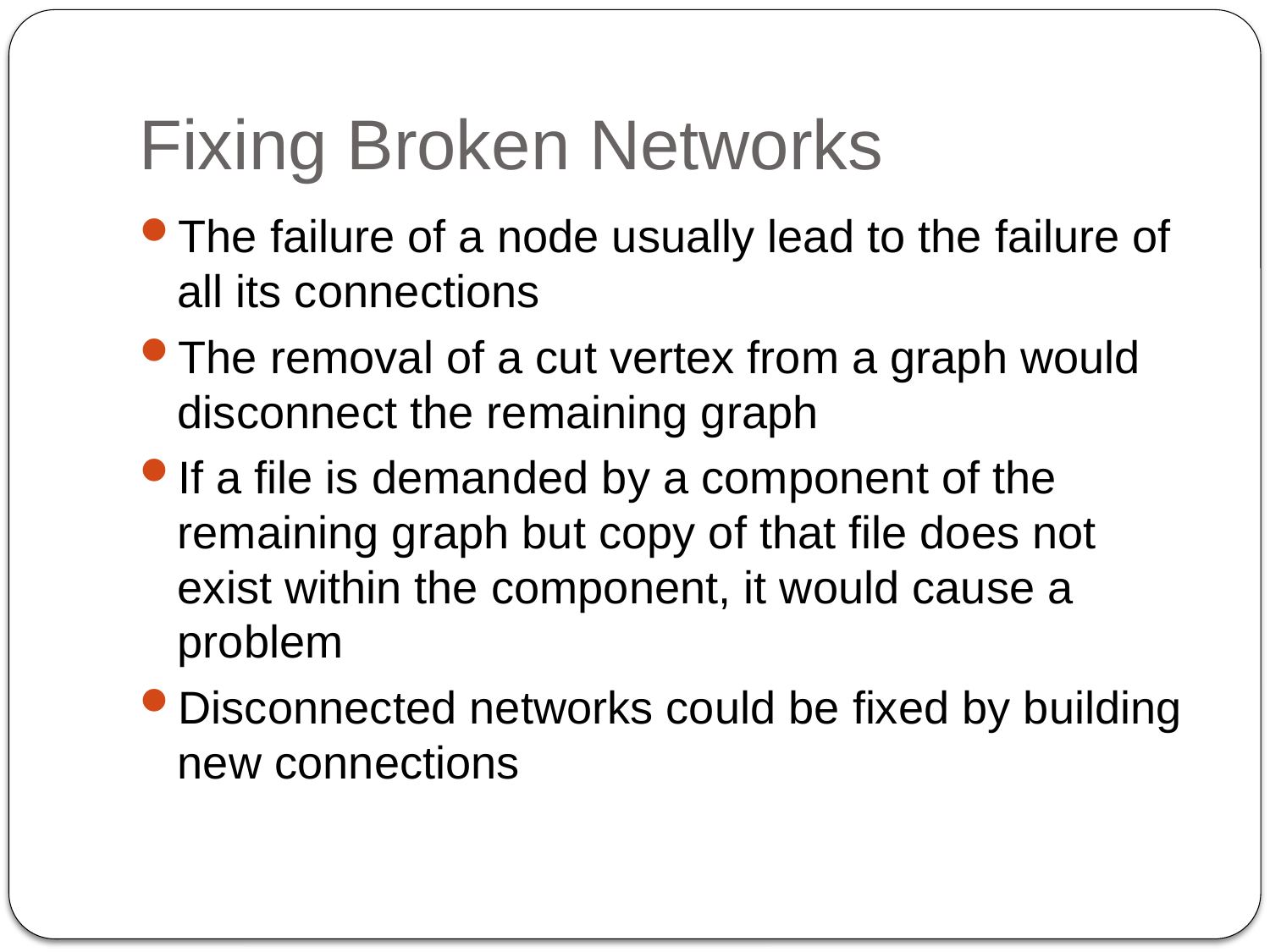

# Fixing Broken Networks
The failure of a node usually lead to the failure of all its connections
The removal of a cut vertex from a graph would disconnect the remaining graph
If a file is demanded by a component of the remaining graph but copy of that file does not exist within the component, it would cause a problem
Disconnected networks could be fixed by building new connections